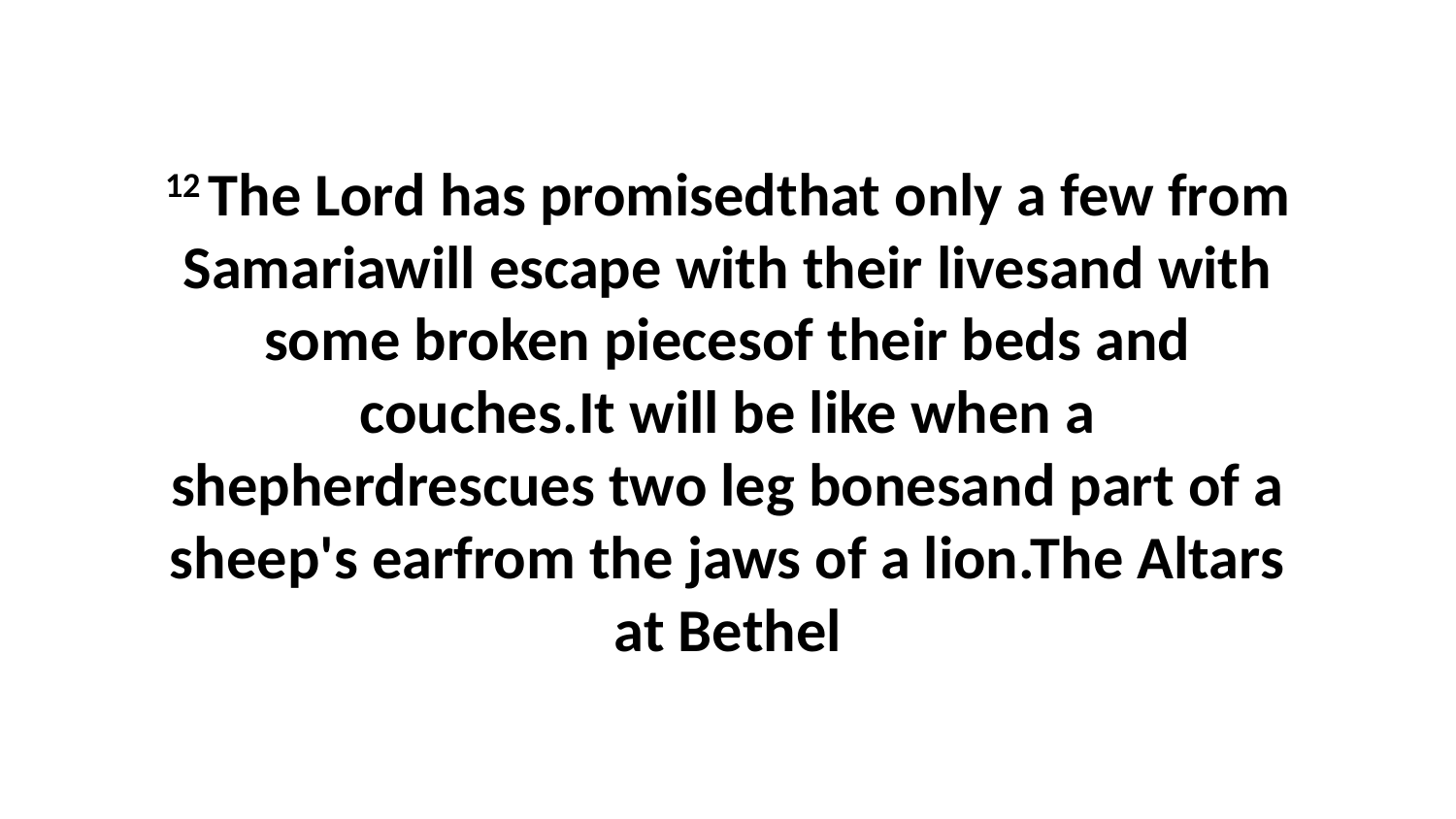

12 The Lord has promisedthat only a few from Samariawill escape with their livesand with some broken piecesof their beds and couches.It will be like when a shepherdrescues two leg bonesand part of a sheep's earfrom the jaws of a lion.The Altars at Bethel